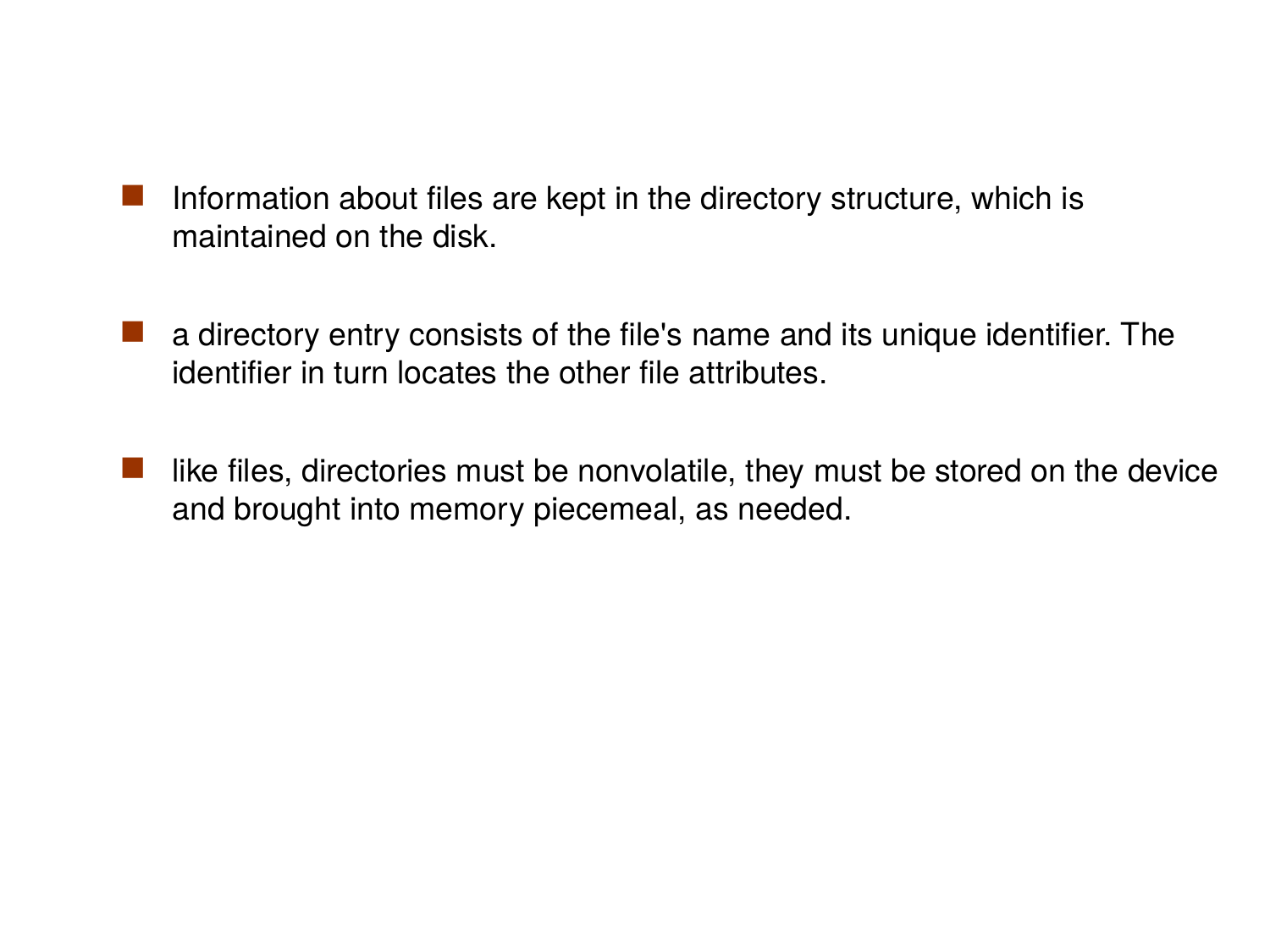

#
Information about files are kept in the directory structure, which is maintained on the disk.

a directory entry consists of the file's name and its unique identifier. The identifier in turn locates the other file attributes.

like files, directories must be nonvolatile, they must be stored on the device and brought into memory piecemeal, as needed.